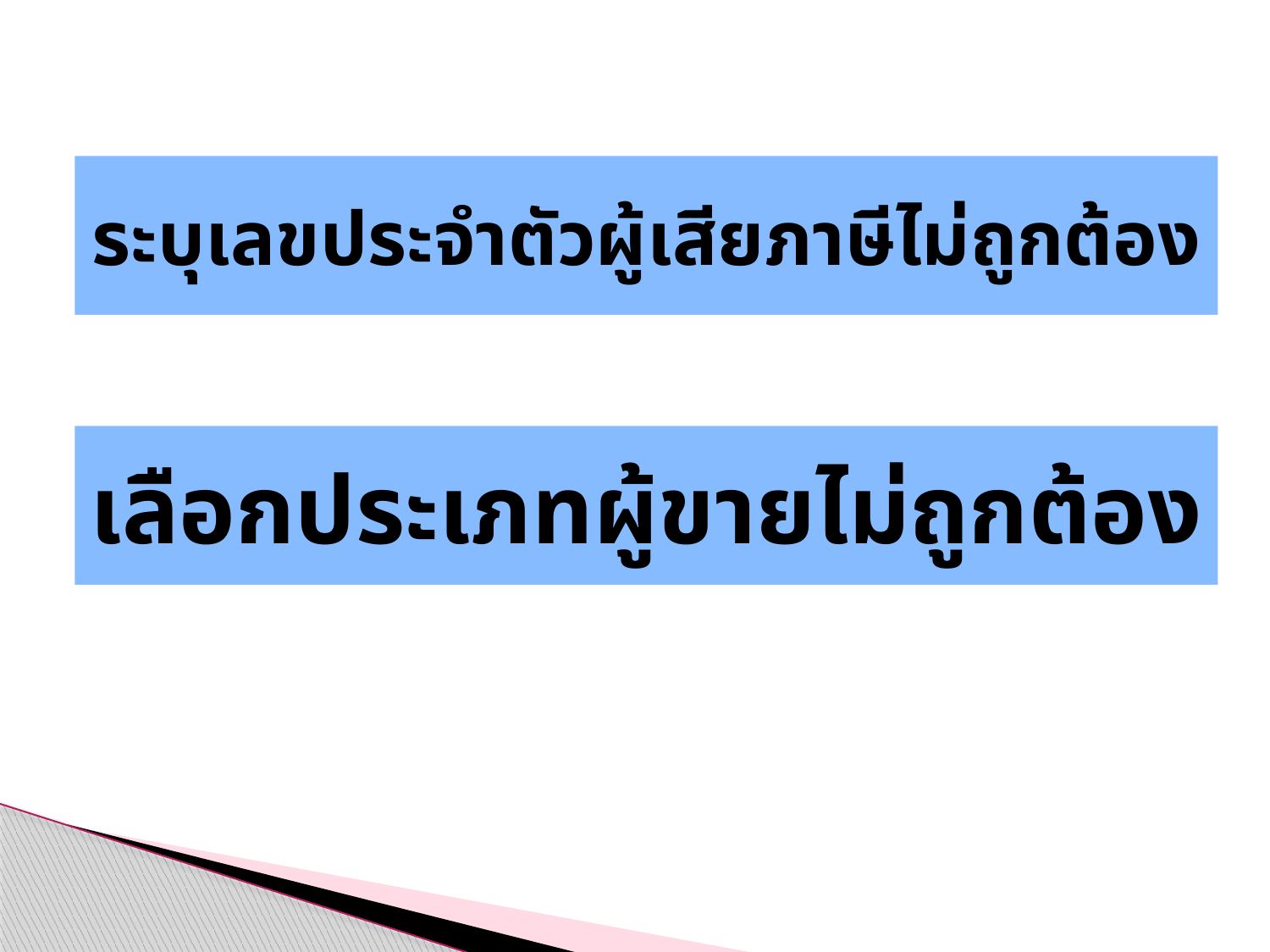

ระบุเลขประจำตัวผู้เสียภาษีไม่ถูกต้อง
เลือกประเภทผู้ขายไม่ถูกต้อง